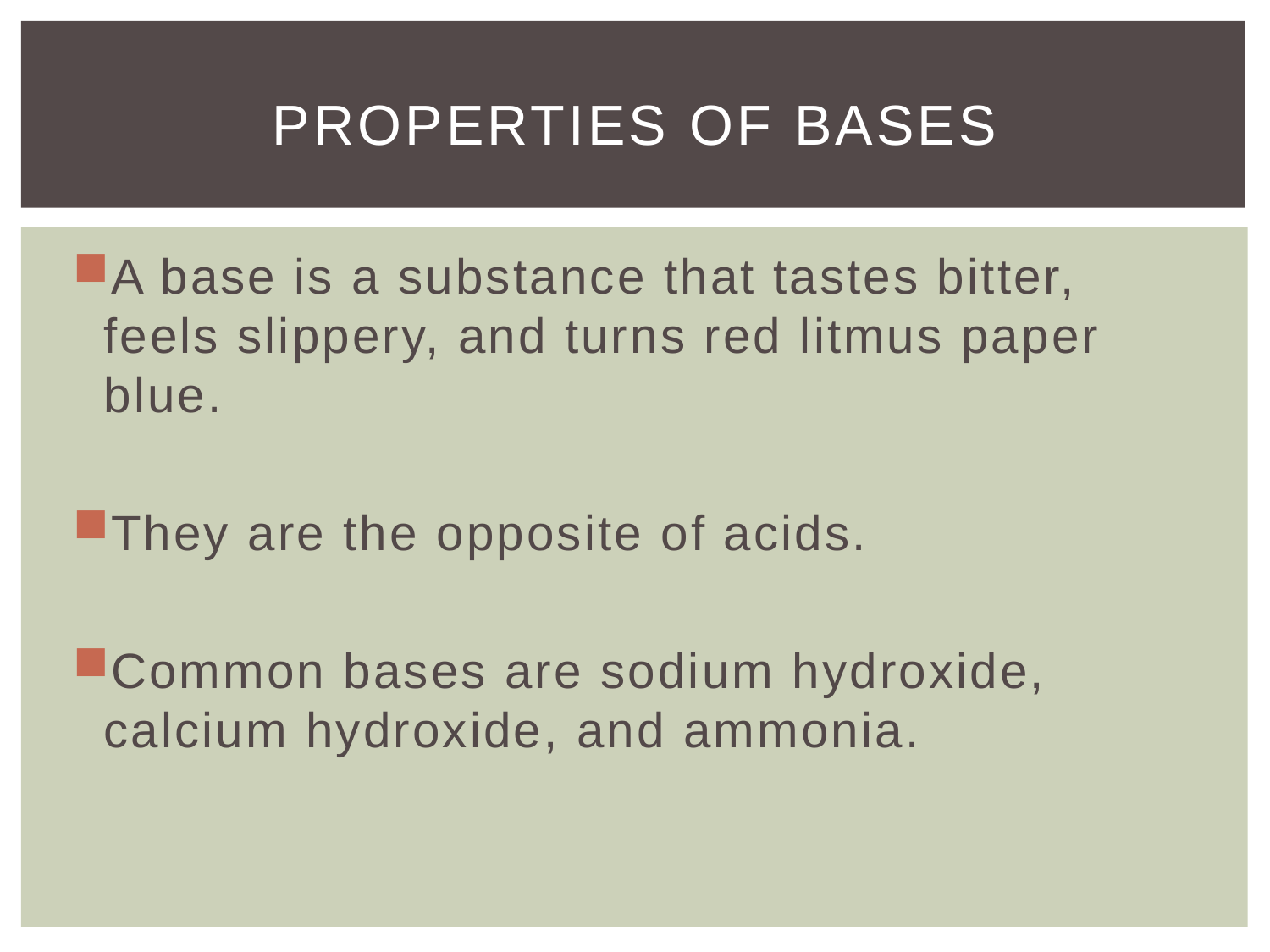

# properties of bases
A base is a substance that tastes bitter, feels slippery, and turns red litmus paper blue.

They are the opposite of acids.

Common bases are sodium hydroxide, calcium hydroxide, and ammonia.